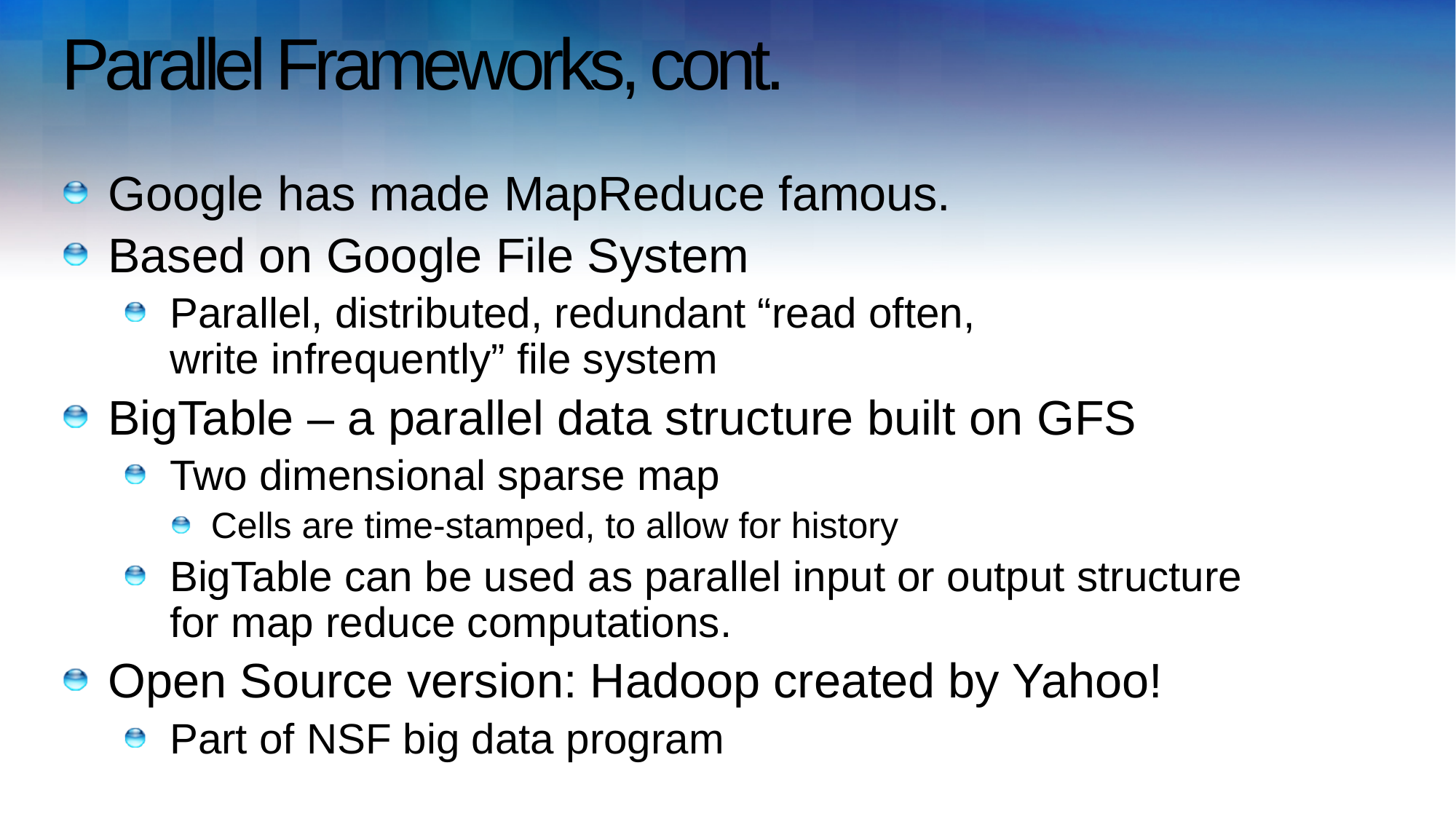

# Parallel Frameworks, cont.
Google has made MapReduce famous.
Based on Google File System
Parallel, distributed, redundant “read often,
write infrequently” file system
BigTable – a parallel data structure built on GFS
Two dimensional sparse map
Cells are time-stamped, to allow for history
BigTable can be used as parallel input or output structure
for map reduce computations.
Open Source version: Hadoop created by Yahoo!
Part of NSF big data program